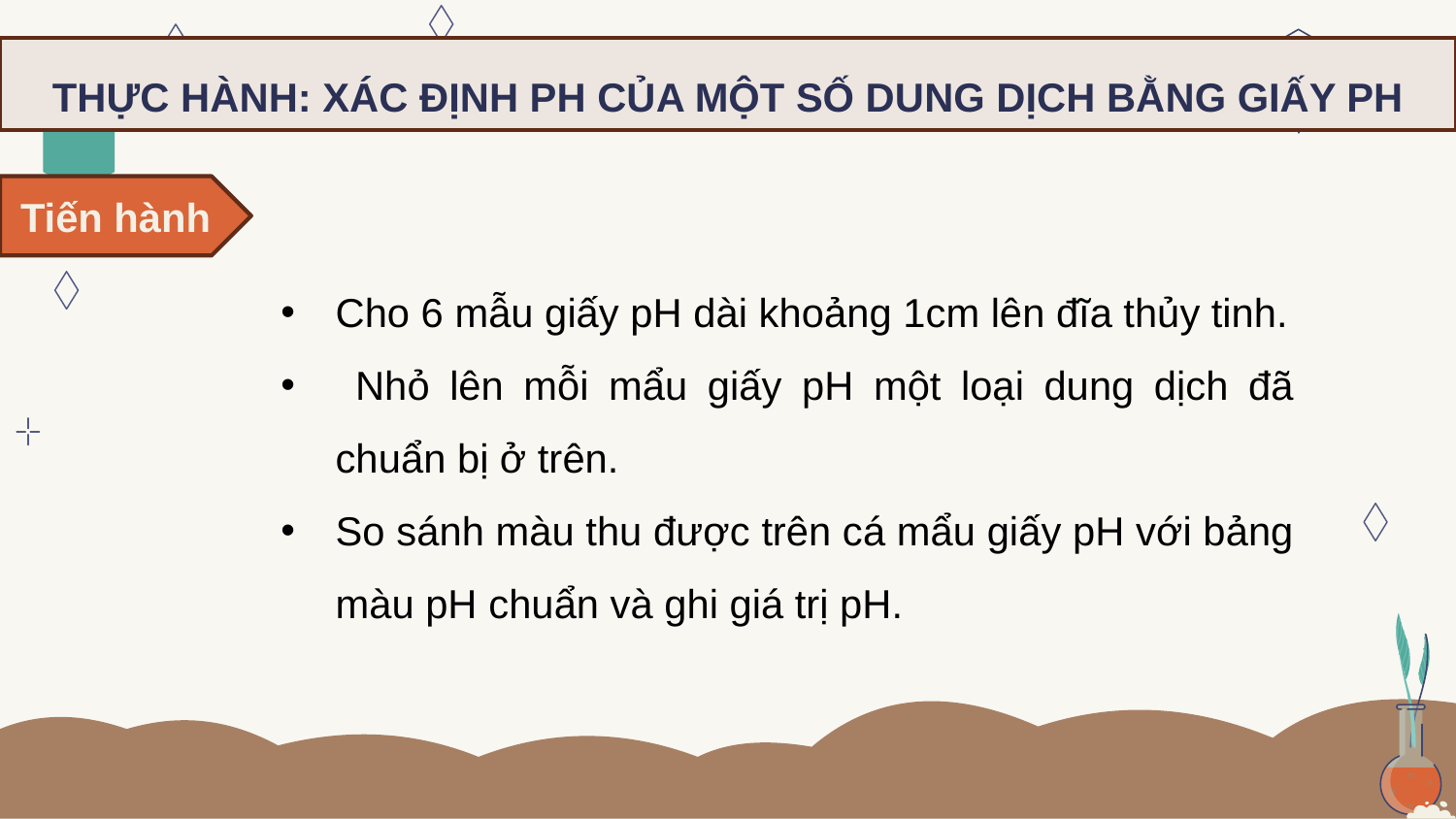

THỰC HÀNH: XÁC ĐỊNH PH CỦA MỘT SỐ DUNG DỊCH BẰNG GIẤY PH
Tiến hành
Cho 6 mẫu giấy pH dài khoảng 1cm lên đĩa thủy tinh.
 Nhỏ lên mỗi mẩu giấy pH một loại dung dịch đã chuẩn bị ở trên.
So sánh màu thu được trên cá mẩu giấy pH với bảng màu pH chuẩn và ghi giá trị pH.